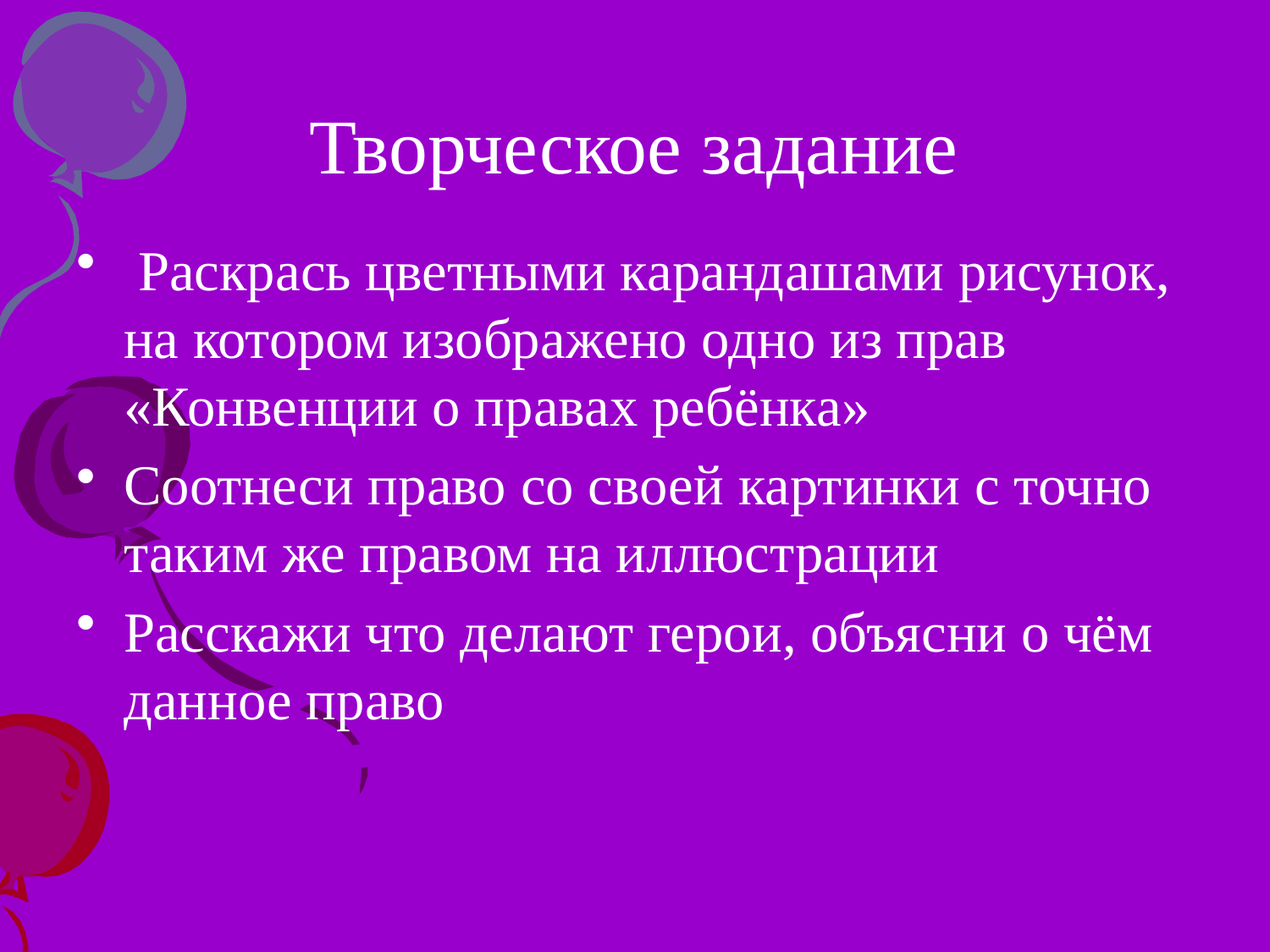

# Творческое задание
 Раскрась цветными карандашами рисунок, на котором изображено одно из прав «Конвенции о правах ребёнка»
Соотнеси право со своей картинки с точно таким же правом на иллюстрации
Расскажи что делают герои, объясни о чём данное право